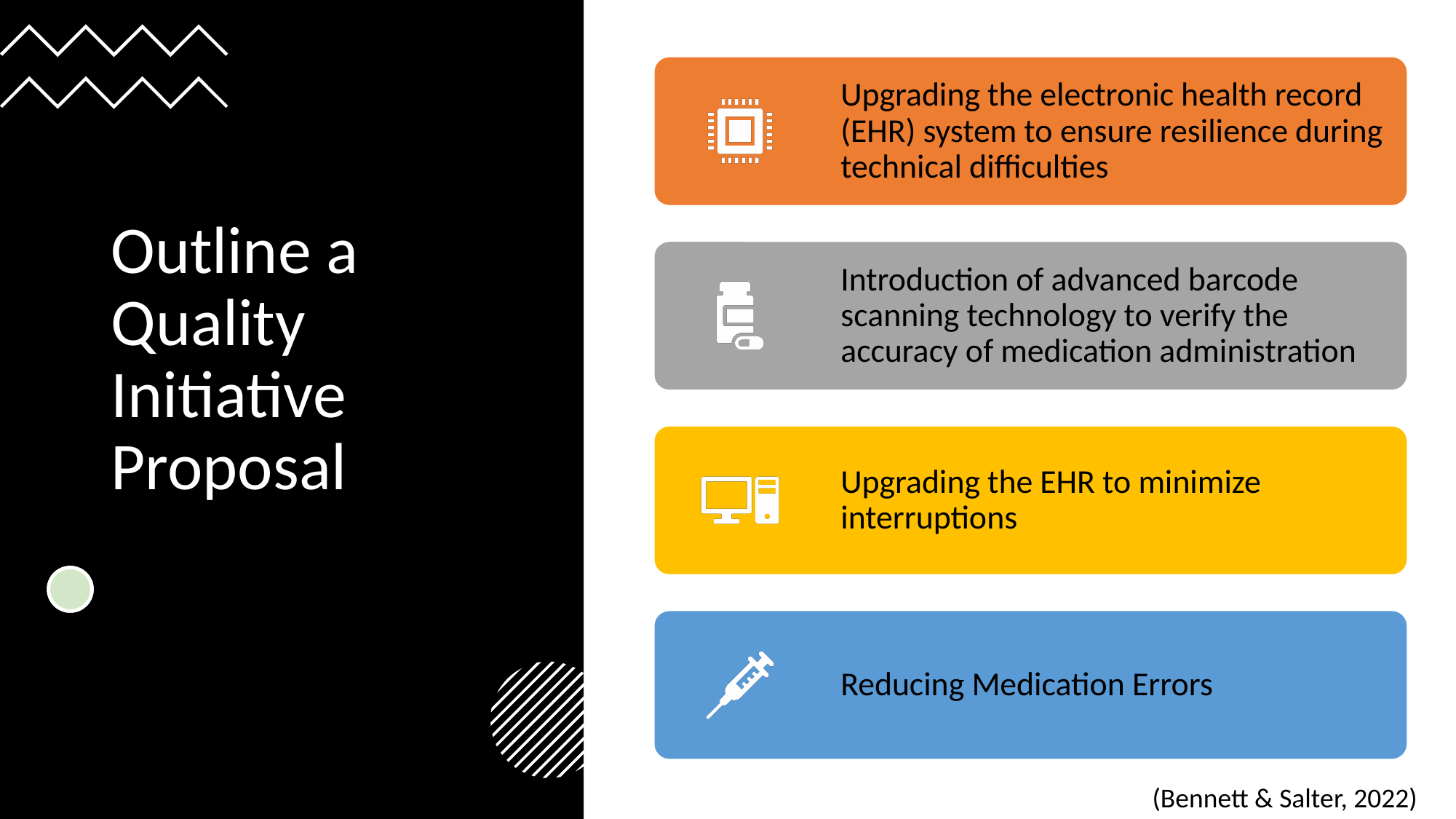

Upgrading the electronic health record (EHR) system to ensure resilience during technical difficulties
Introduction of advanced barcode scanning technology to verify the accuracy of medication administration
Upgrading the EHR to minimize interruptions
Reducing Medication Errors
# Outline a Quality Initiative Proposal

(Bennett & Salter, 2022)